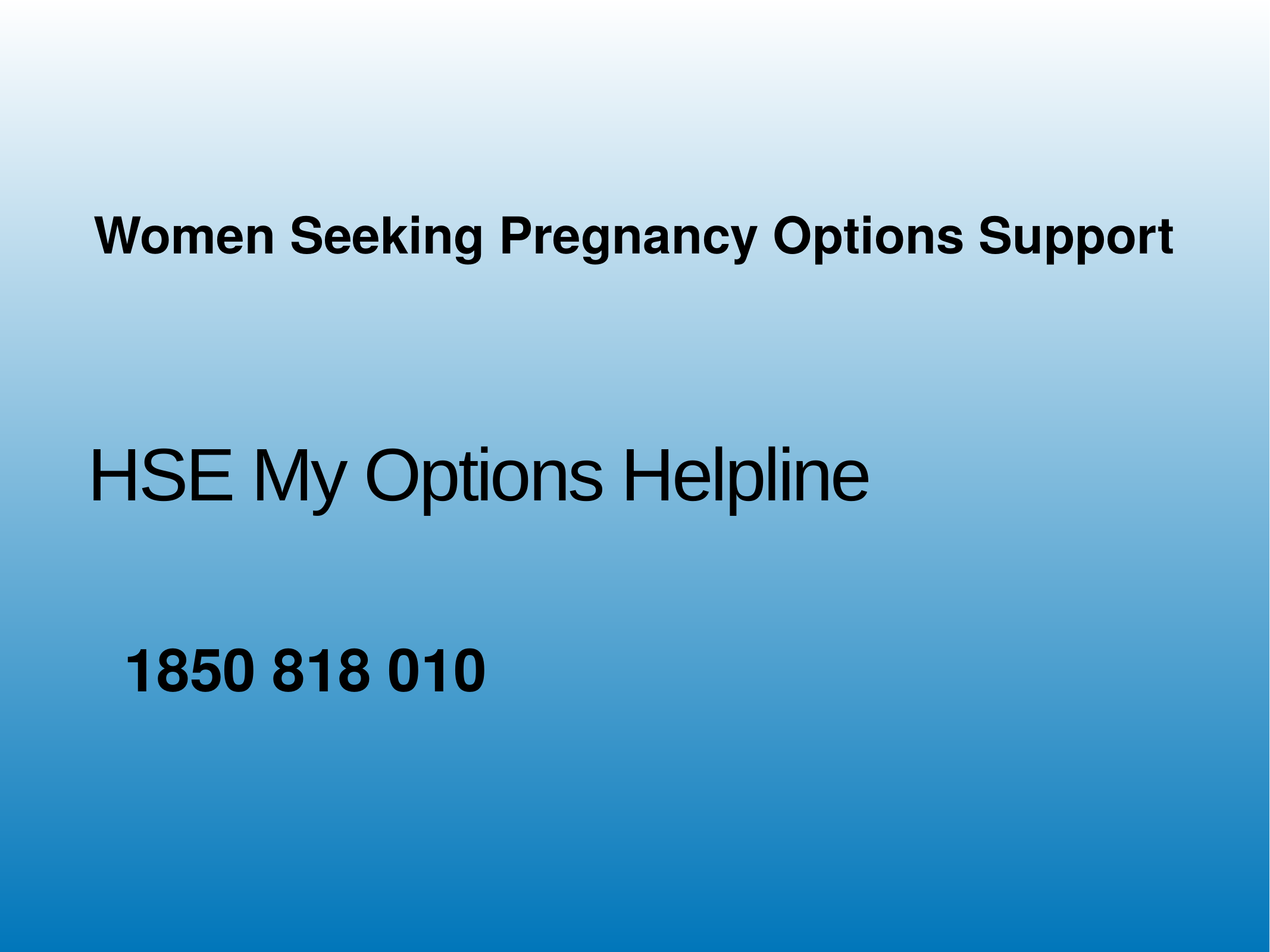

Women Seeking Pregnancy Options Support
HSE My Options Helpline
1850 818 010